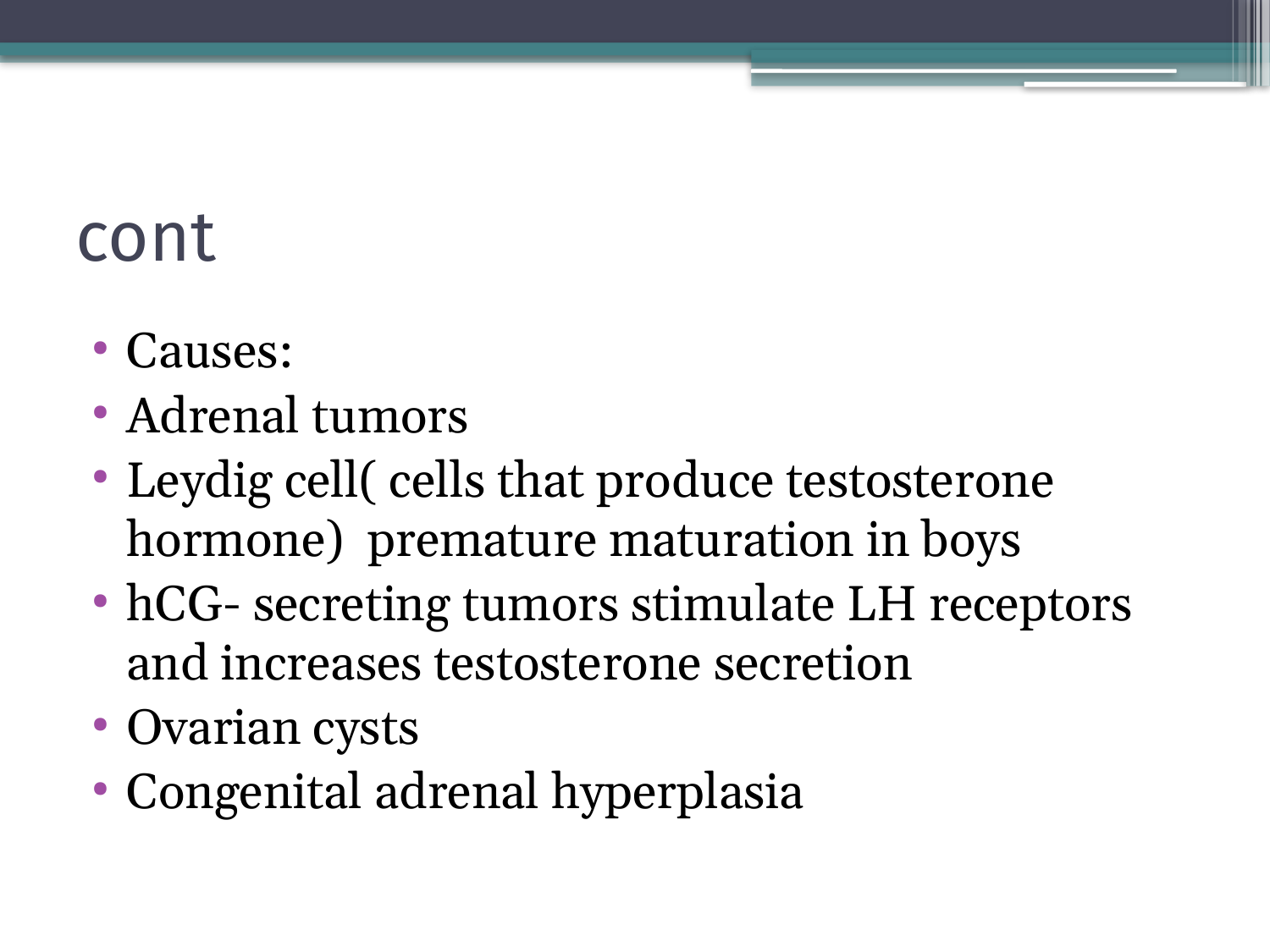

# cont
Causes:
Adrenal tumors
Leydig cell( cells that produce testosterone hormone)  premature maturation in boys
hCG- secreting tumors stimulate LH receptors and increases testosterone secretion
Ovarian cysts
Congenital adrenal hyperplasia